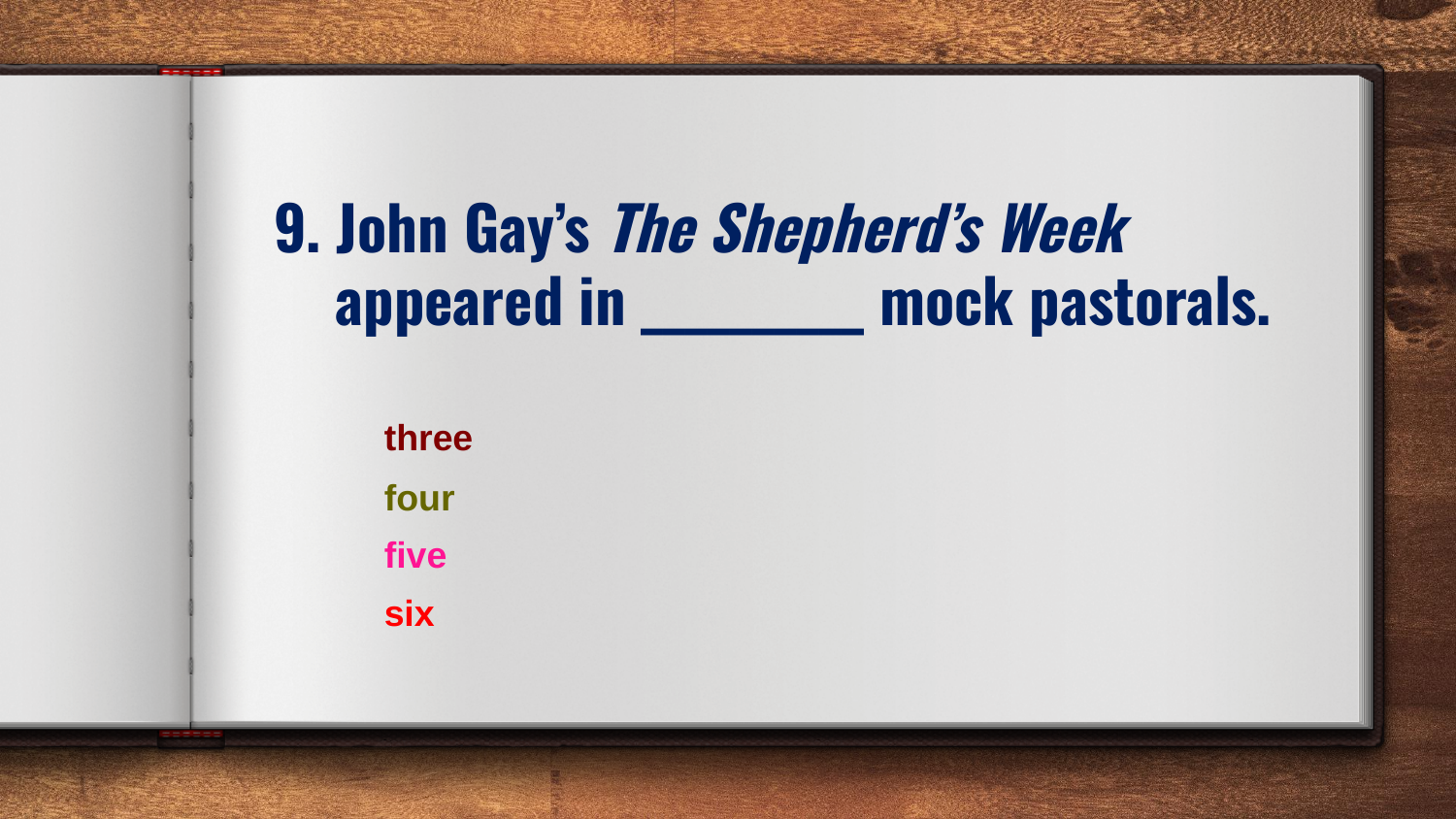

# 9. John Gay’s The Shepherd’s Week appeared in __________ mock pastorals.
three
four
five
six